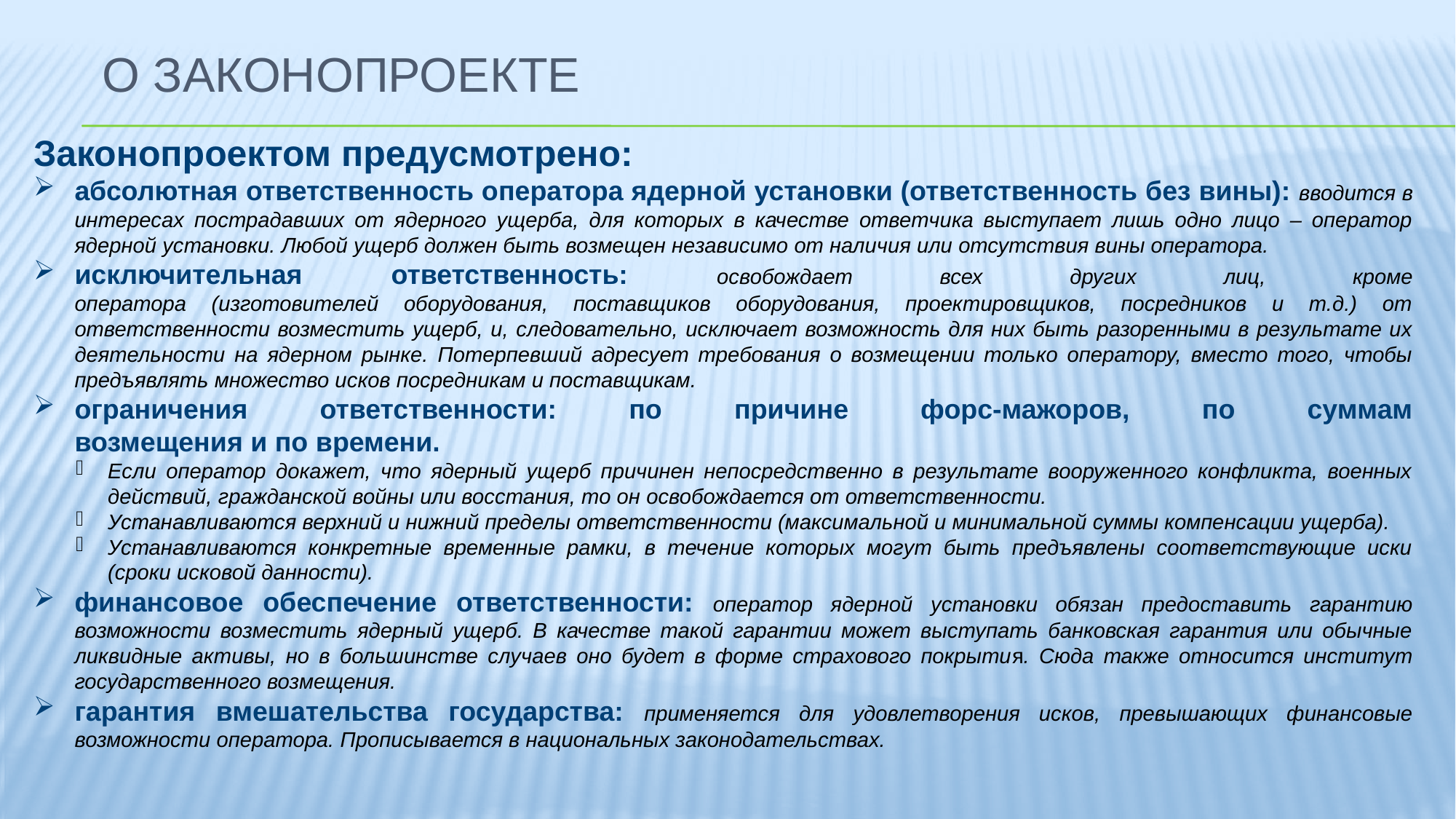

# О законопроекте
Законопроектом предусмотрено:
абсолютная ответственность оператора ядерной установки (ответственность без вины): вводится в интересах пострадавших от ядерного ущерба, для которых в качестве ответчика выступает лишь одно лицо – оператор ядерной установки. Любой ущерб должен быть возмещен независимо от наличия или отсутствия вины оператора.
исключительная ответственность: освобождает всех других лиц, кроме
оператора (изготовителей оборудования, поставщиков оборудования, проектировщиков, посредников и т.д.) от ответственности возместить ущерб, и, следовательно, исключает возможность для них быть разоренными в результате их деятельности на ядерном рынке. Потерпевший адресует требования о возмещении только оператору, вместо того, чтобы предъявлять множество исков посредникам и поставщикам.
ограничения ответственности: по причине форс-мажоров, по суммам
возмещения и по времени.
Если оператор докажет, что ядерный ущерб причинен непосредственно в результате вооруженного конфликта, военных действий, гражданской войны или восстания, то он освобождается от ответственности.
Устанавливаются верхний и нижний пределы ответственности (максимальной и минимальной суммы компенсации ущерба).
Устанавливаются конкретные временные рамки, в течение которых могут быть предъявлены соответствующие иски (сроки исковой данности).
финансовое обеспечение ответственности: оператор ядерной установки обязан предоставить гарантию возможности возместить ядерный ущерб. В качестве такой гарантии может выступать банковская гарантия или обычные ликвидные активы, но в большинстве случаев оно будет в форме страхового покрытия. Сюда также относится институт государственного возмещения.
гарантия вмешательства государства: применяется для удовлетворения исков, превышающих финансовые возможности оператора. Прописывается в национальных законодательствах.